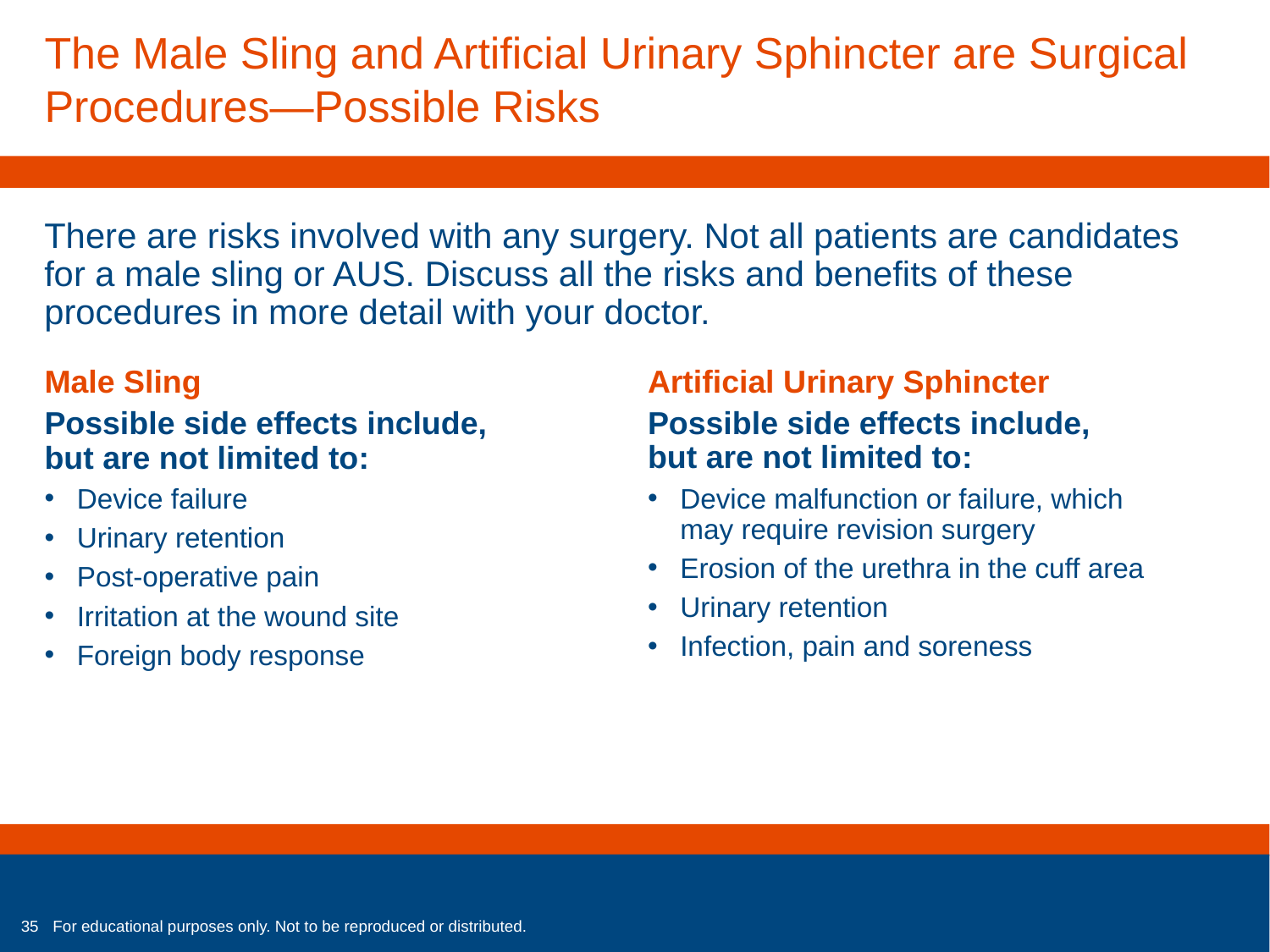

The Male Sling and Artificial Urinary Sphincter are Surgical Procedures—Possible Risks
There are risks involved with any surgery. Not all patients are candidates for a male sling or AUS. Discuss all the risks and benefits of these procedures in more detail with your doctor.
Male Sling
Possible side effects include, but are not limited to:
Device failure
Urinary retention
Post-operative pain
Irritation at the wound site
Foreign body response
Artificial Urinary Sphincter
Possible side effects include,  but are not limited to:
Device malfunction or failure, which may require revision surgery
Erosion of the urethra in the cuff area
Urinary retention
Infection, pain and soreness